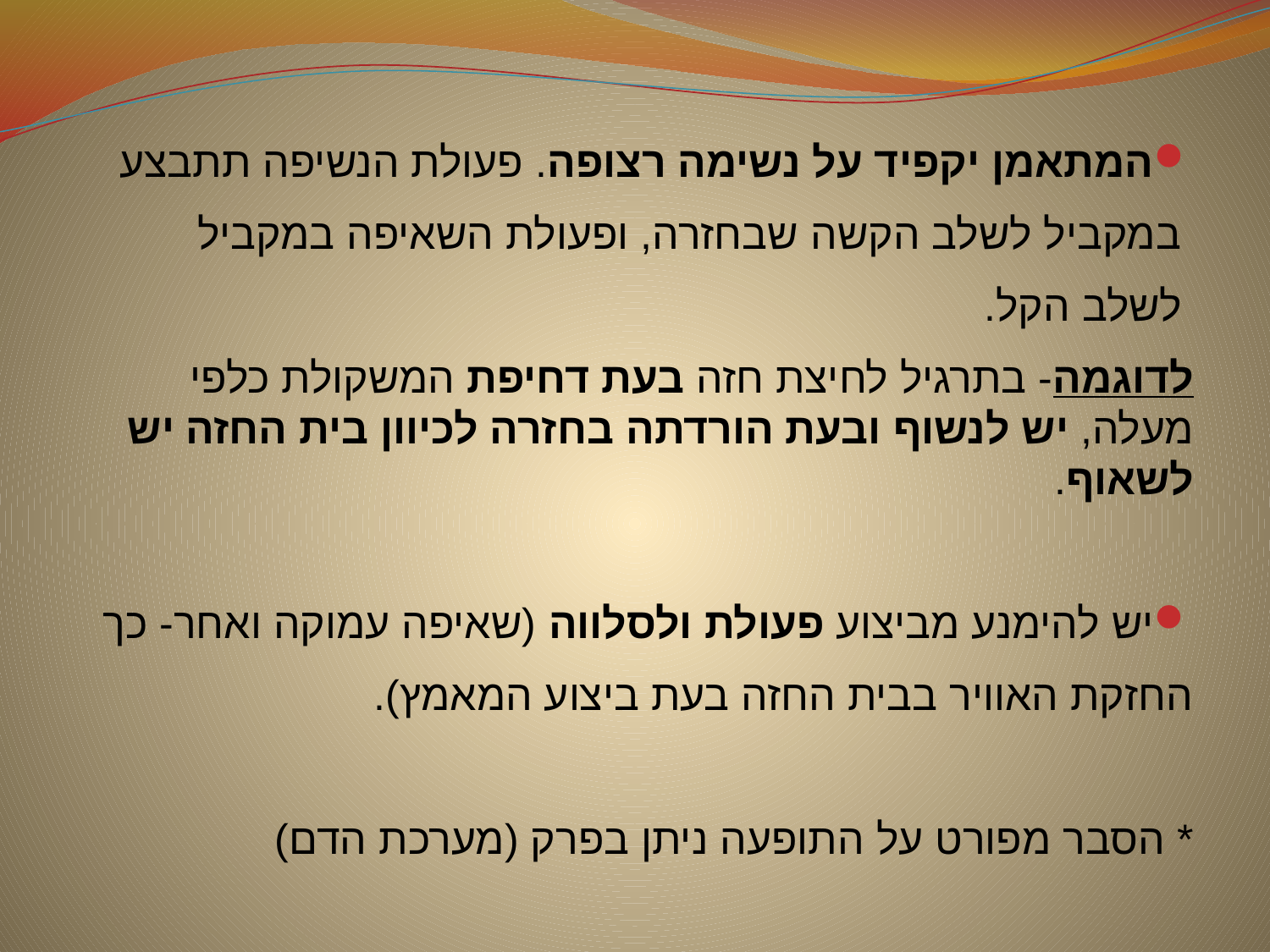

המתאמן יקפיד על נשימה רצופה. פעולת הנשיפה תתבצע
 במקביל לשלב הקשה שבחזרה, ופעולת השאיפה במקביל
 לשלב הקל.
לדוגמה- בתרגיל לחיצת חזה בעת דחיפת המשקולת כלפי מעלה, יש לנשוף ובעת הורדתה בחזרה לכיוון בית החזה יש לשאוף.

יש להימנע מביצוע פעולת ולסלווה (שאיפה עמוקה ואחר- כך
החזקת האוויר בבית החזה בעת ביצוע המאמץ).

* הסבר מפורט על התופעה ניתן בפרק (מערכת הדם)